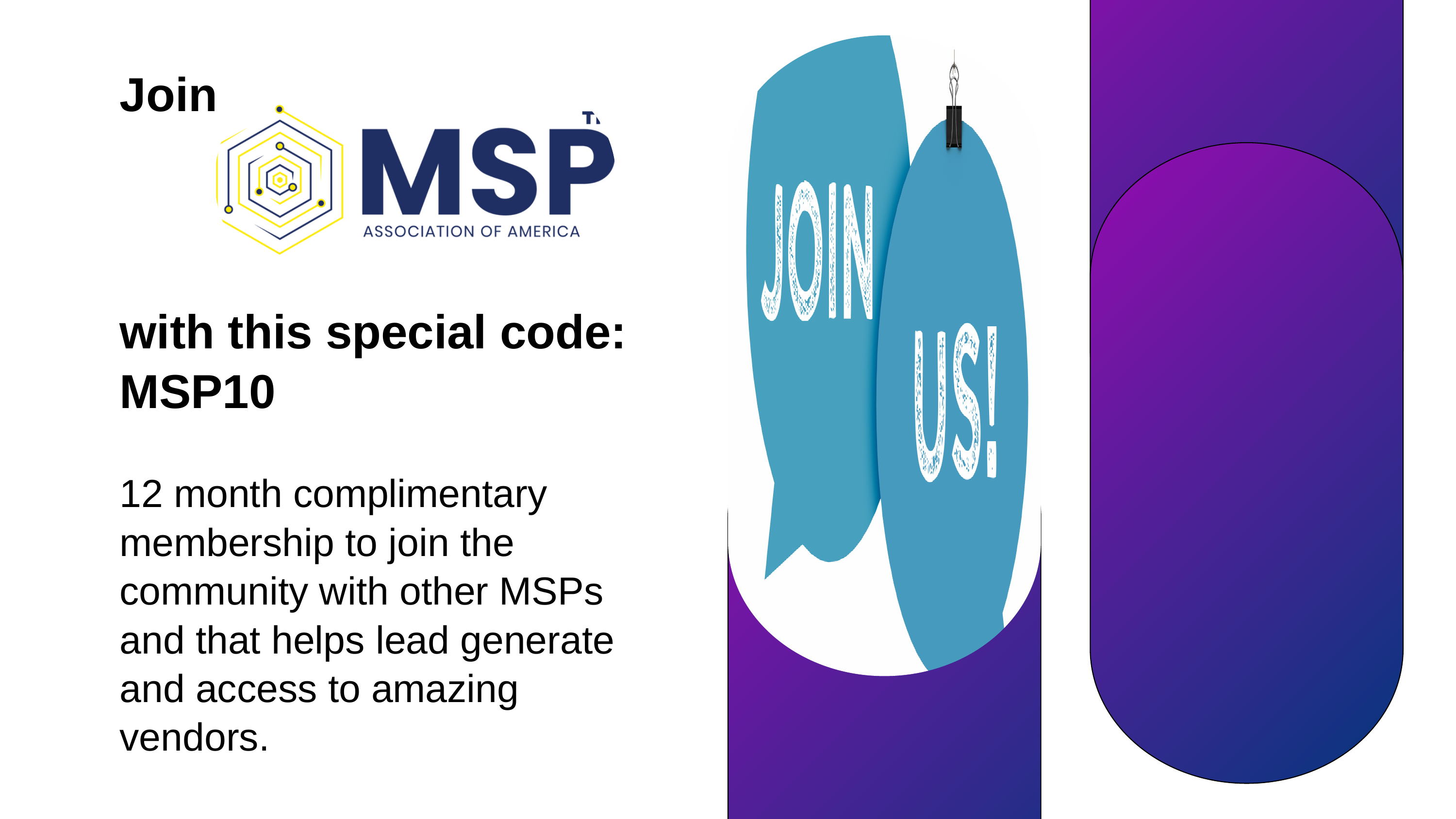

Join

with this special code: MSP10

12 month complimentary membership to join the community with other MSPs and that helps lead generate and access to amazing vendors.